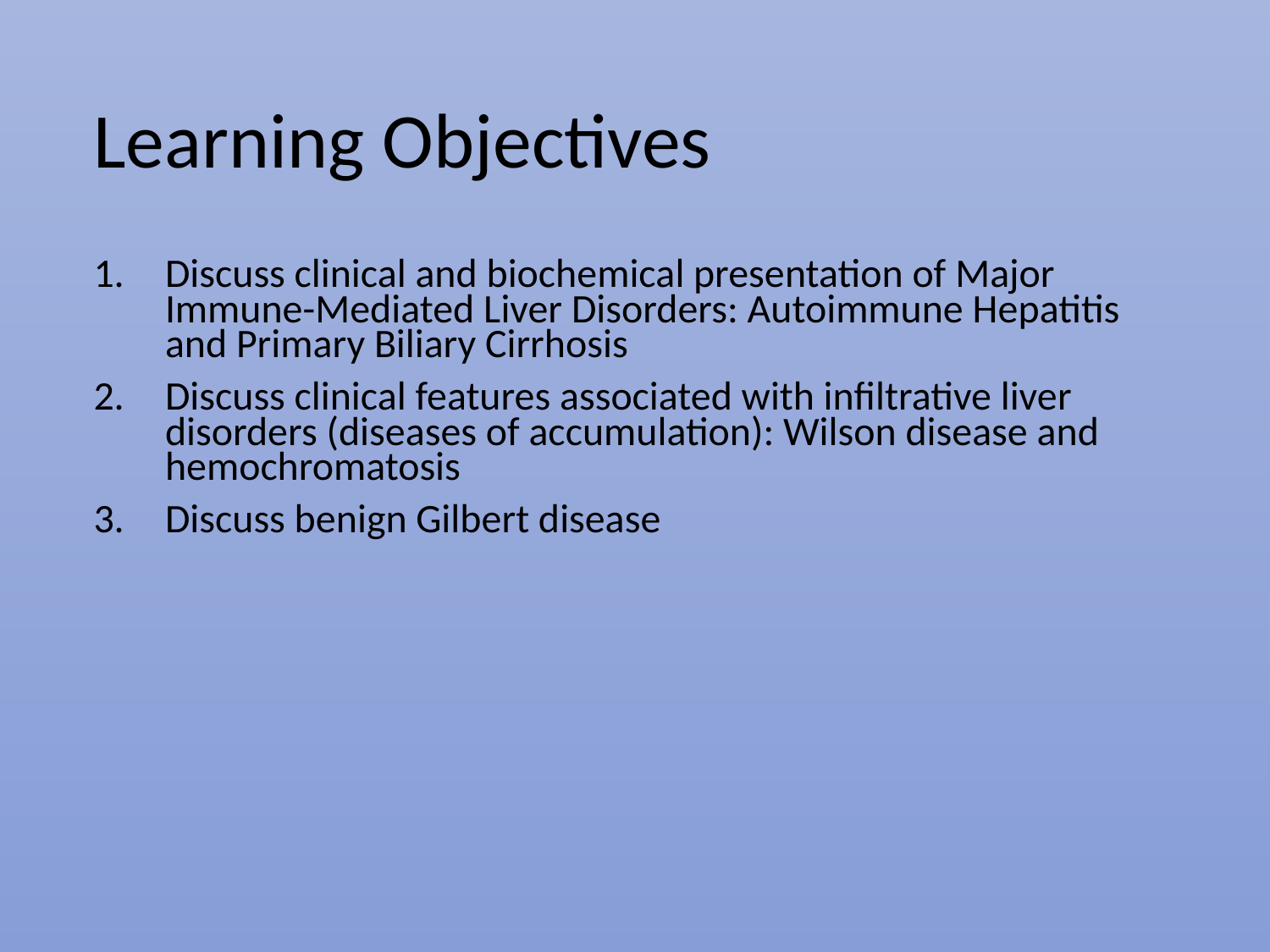

# Learning Objectives
Discuss clinical and biochemical presentation of Major Immune-Mediated Liver Disorders: Autoimmune Hepatitis and Primary Biliary Cirrhosis
Discuss clinical features associated with infiltrative liver disorders (diseases of accumulation): Wilson disease and hemochromatosis
Discuss benign Gilbert disease